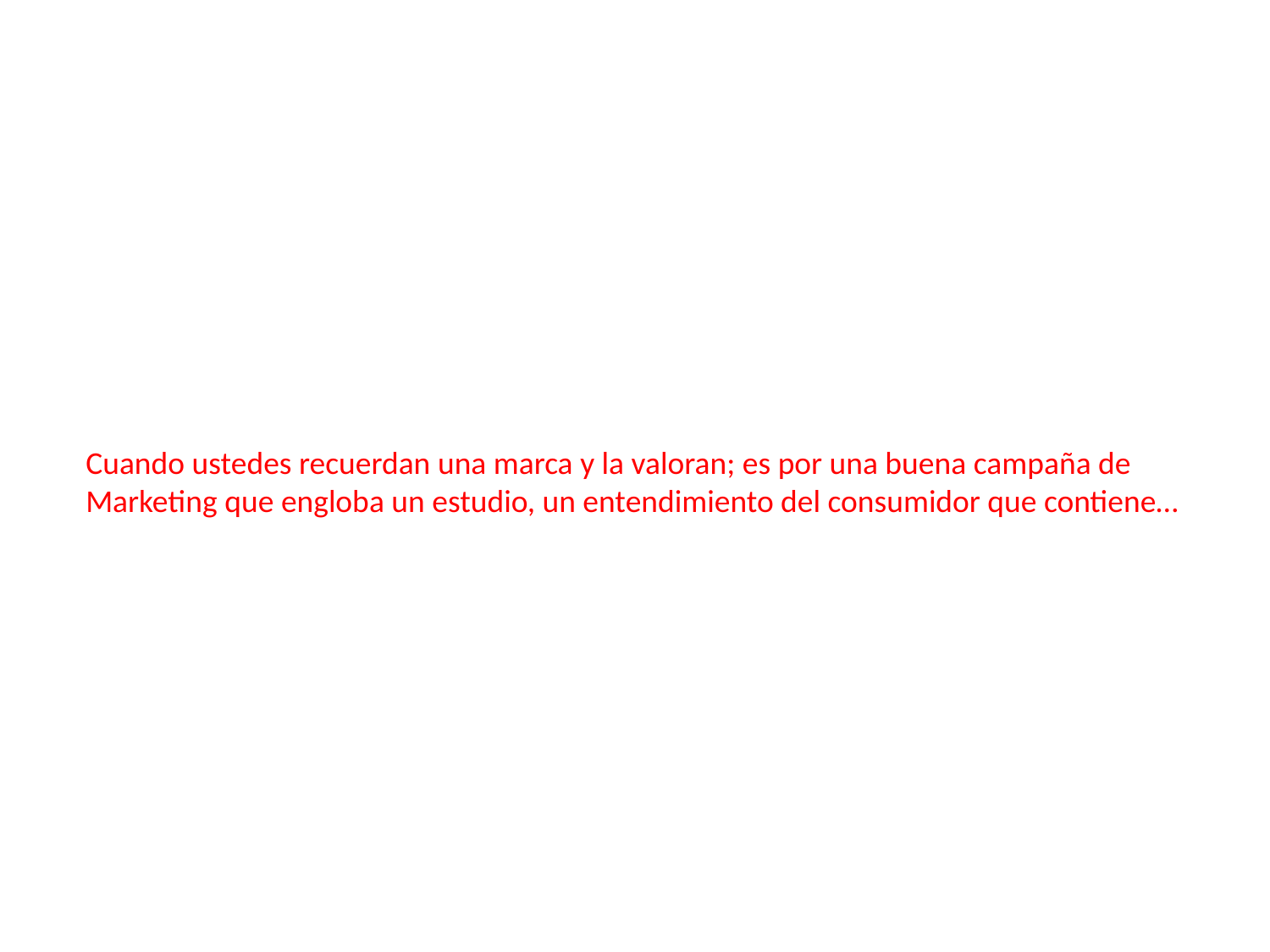

Cuando ustedes recuerdan una marca y la valoran; es por una buena campaña de
Marketing que engloba un estudio, un entendimiento del consumidor que contiene…